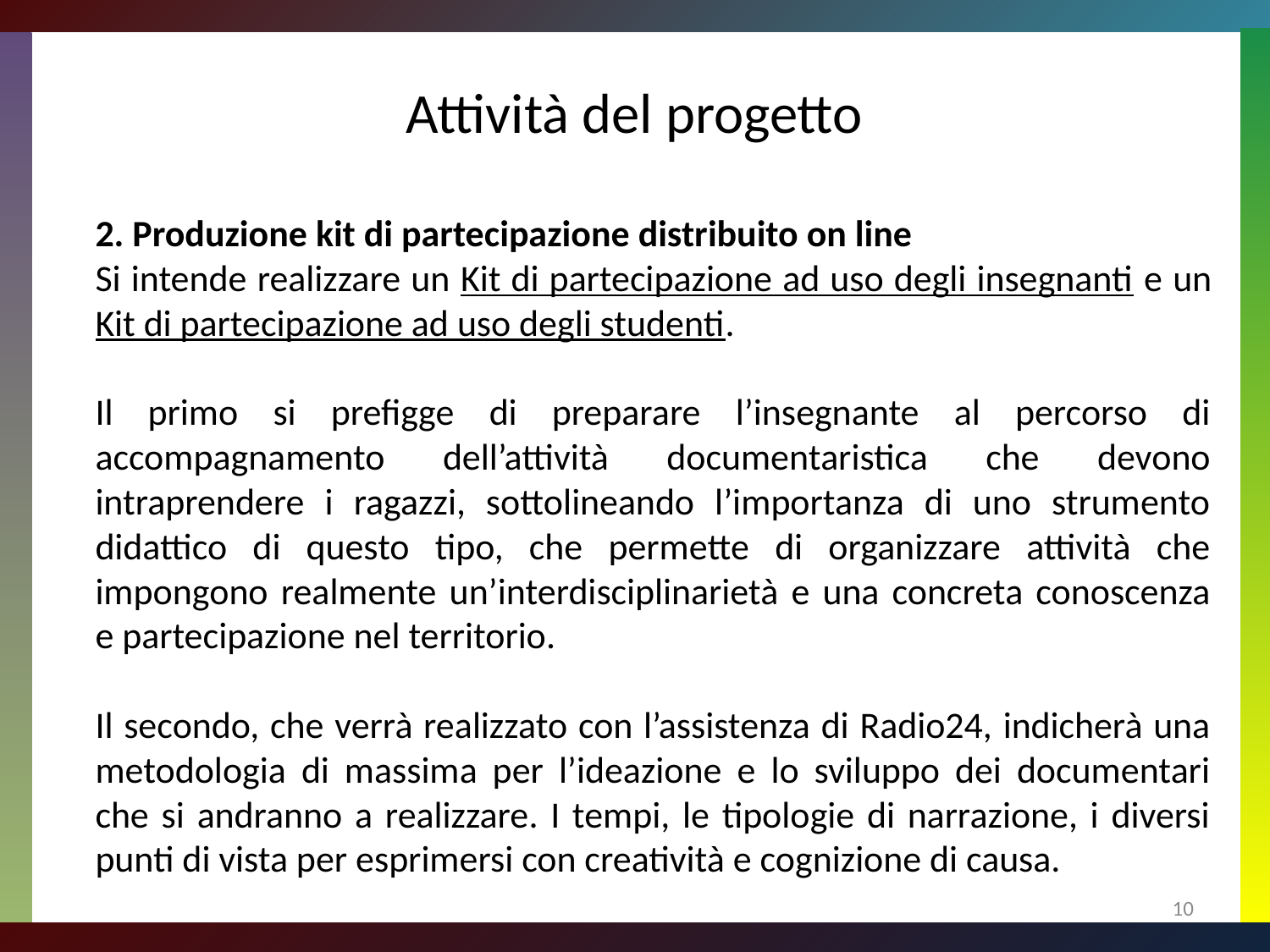

# Attività del progetto

2. Produzione kit di partecipazione distribuito on line
Si intende realizzare un Kit di partecipazione ad uso degli insegnanti e un Kit di partecipazione ad uso degli studenti.

Il primo si prefigge di preparare l’insegnante al percorso di accompagnamento dell’attività documentaristica che devono intraprendere i ragazzi, sottolineando l’importanza di uno strumento didattico di questo tipo, che permette di organizzare attività che impongono realmente un’interdisciplinarietà e una concreta conoscenza e partecipazione nel territorio.

Il secondo, che verrà realizzato con l’assistenza di Radio24, indicherà una metodologia di massima per l’ideazione e lo sviluppo dei documentari che si andranno a realizzare. I tempi, le tipologie di narrazione, i diversi punti di vista per esprimersi con creatività e cognizione di causa.

10